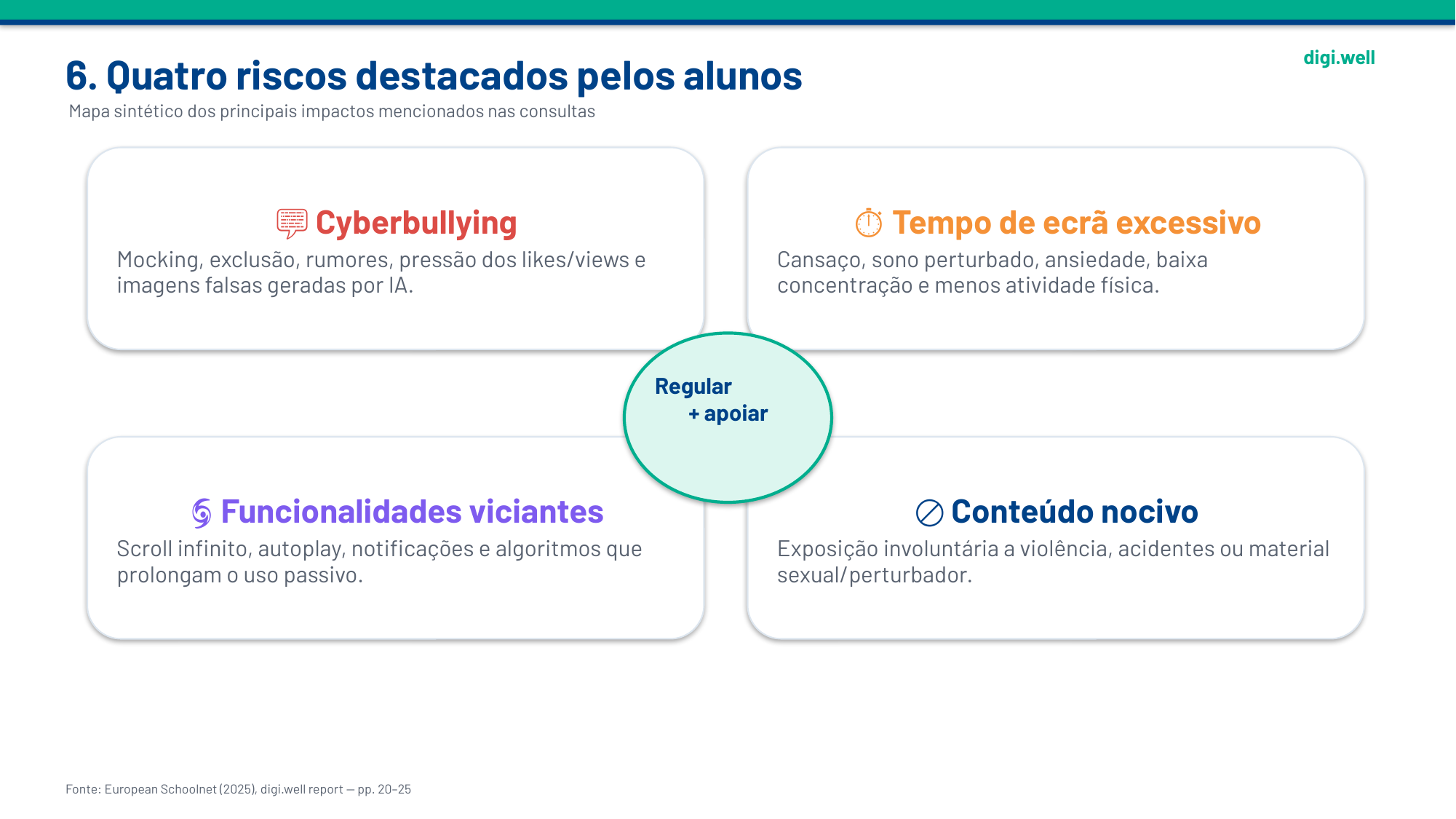

digi.well
6. Quatro riscos destacados pelos alunos
Mapa sintético dos principais impactos mencionados nas consultas
💬 Cyberbullying
Mocking, exclusão, rumores, pressão dos likes/views e imagens falsas geradas por IA.
⏱️ Tempo de ecrã excessivo
Cansaço, sono perturbado, ansiedade, baixa concentração e menos atividade física.

Regular
+ apoiar
🌀 Funcionalidades viciantes
Scroll infinito, autoplay, notificações e algoritmos que prolongam o uso passivo.
🚫 Conteúdo nocivo
Exposição involuntária a violência, acidentes ou material sexual/perturbador.
Fonte: European Schoolnet (2025), digi.well report — pp. 20–25